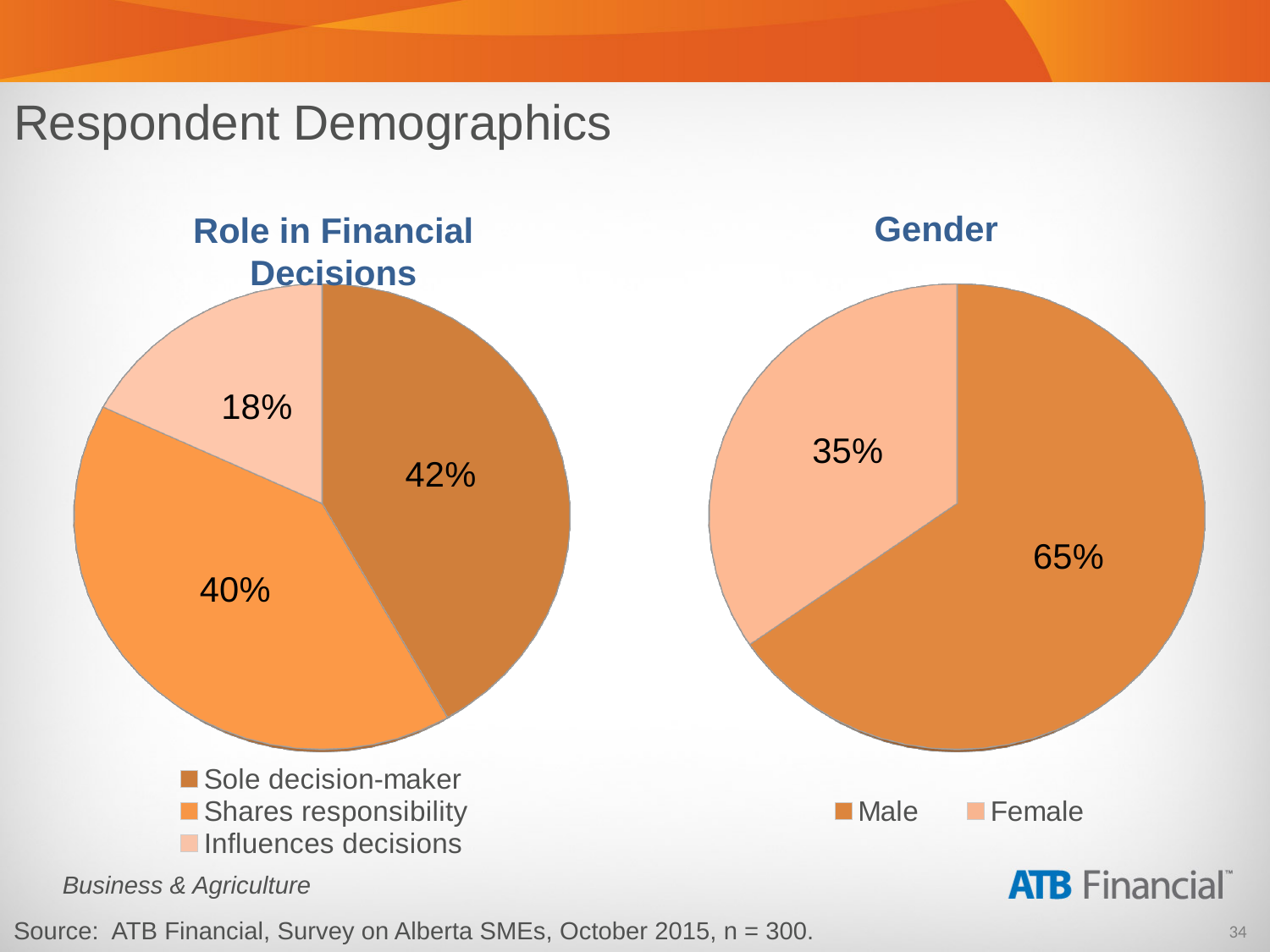

Respondent Demographics
Gender
Role in Financial Decisions

[unsupported chart]

[unsupported chart]

Source:  ATB Financial, Survey on Alberta SMEs, October 2015, n = 300.